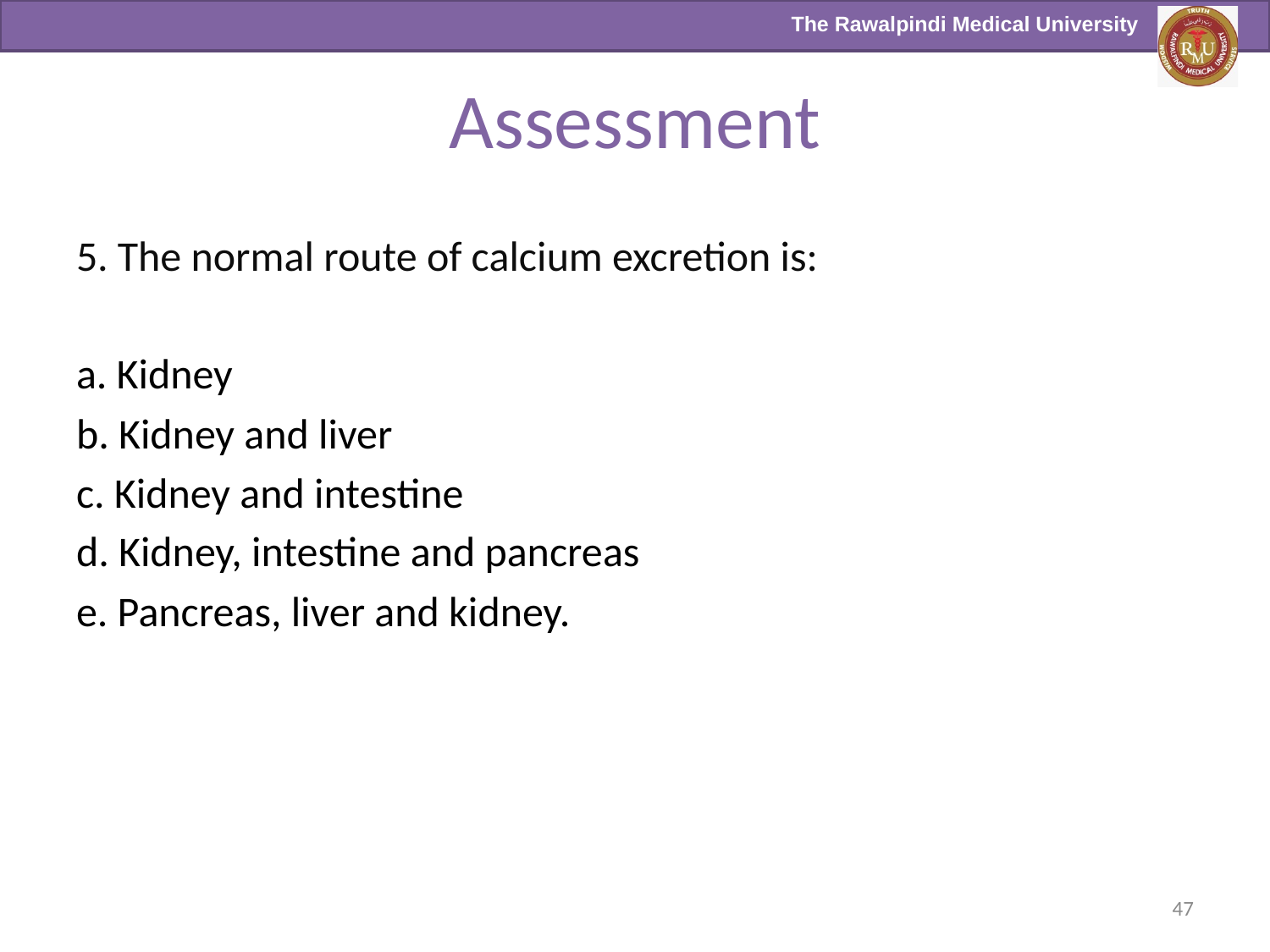

# Assessment
5. The normal route of calcium excretion is:

a. Kidney
b. Kidney and liver
c. Kidney and intestine
d. Kidney, intestine and pancreas
e. Pancreas, liver and kidney.

47